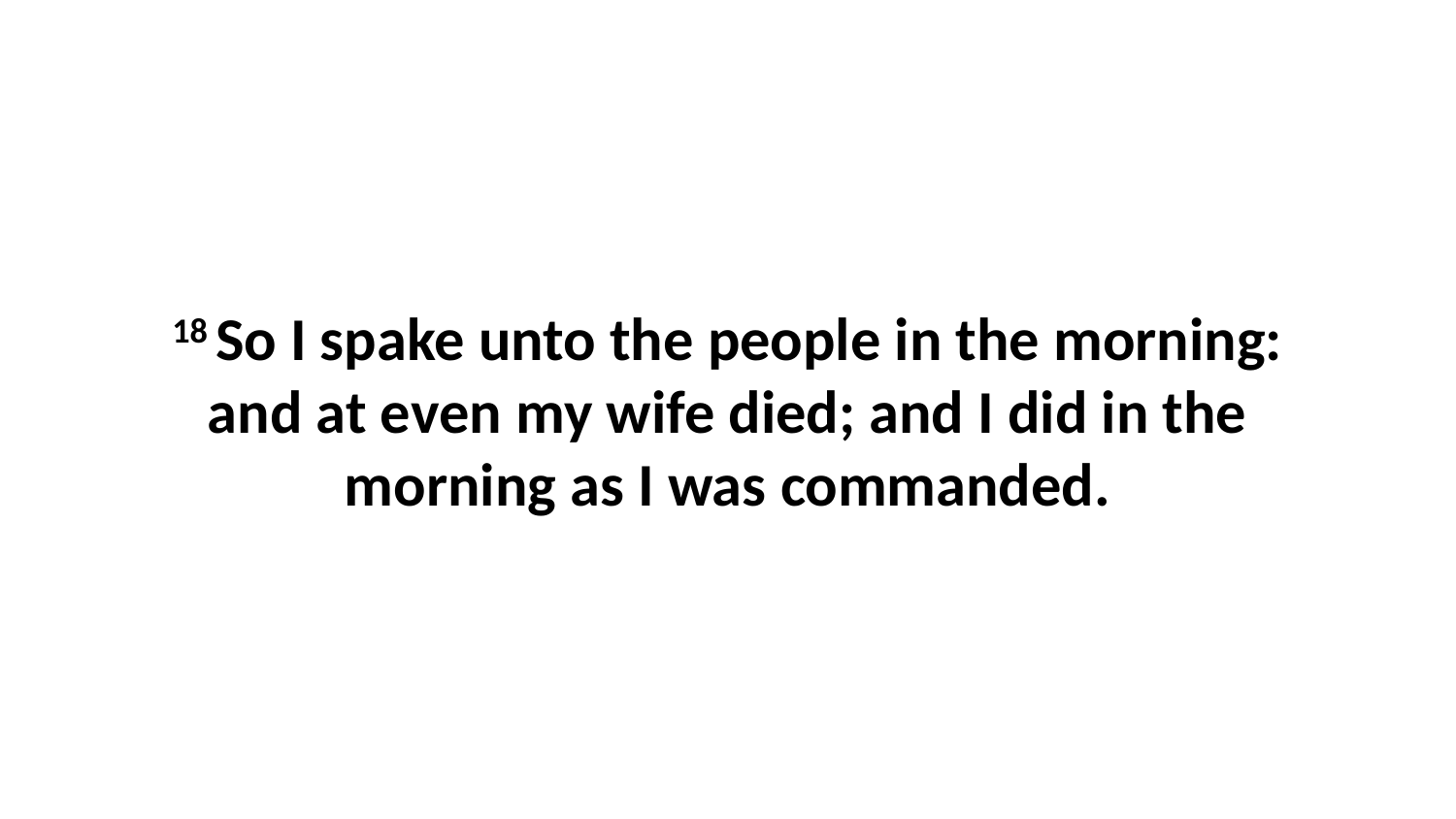

18 So I spake unto the people in the morning: and at even my wife died; and I did in the morning as I was commanded.